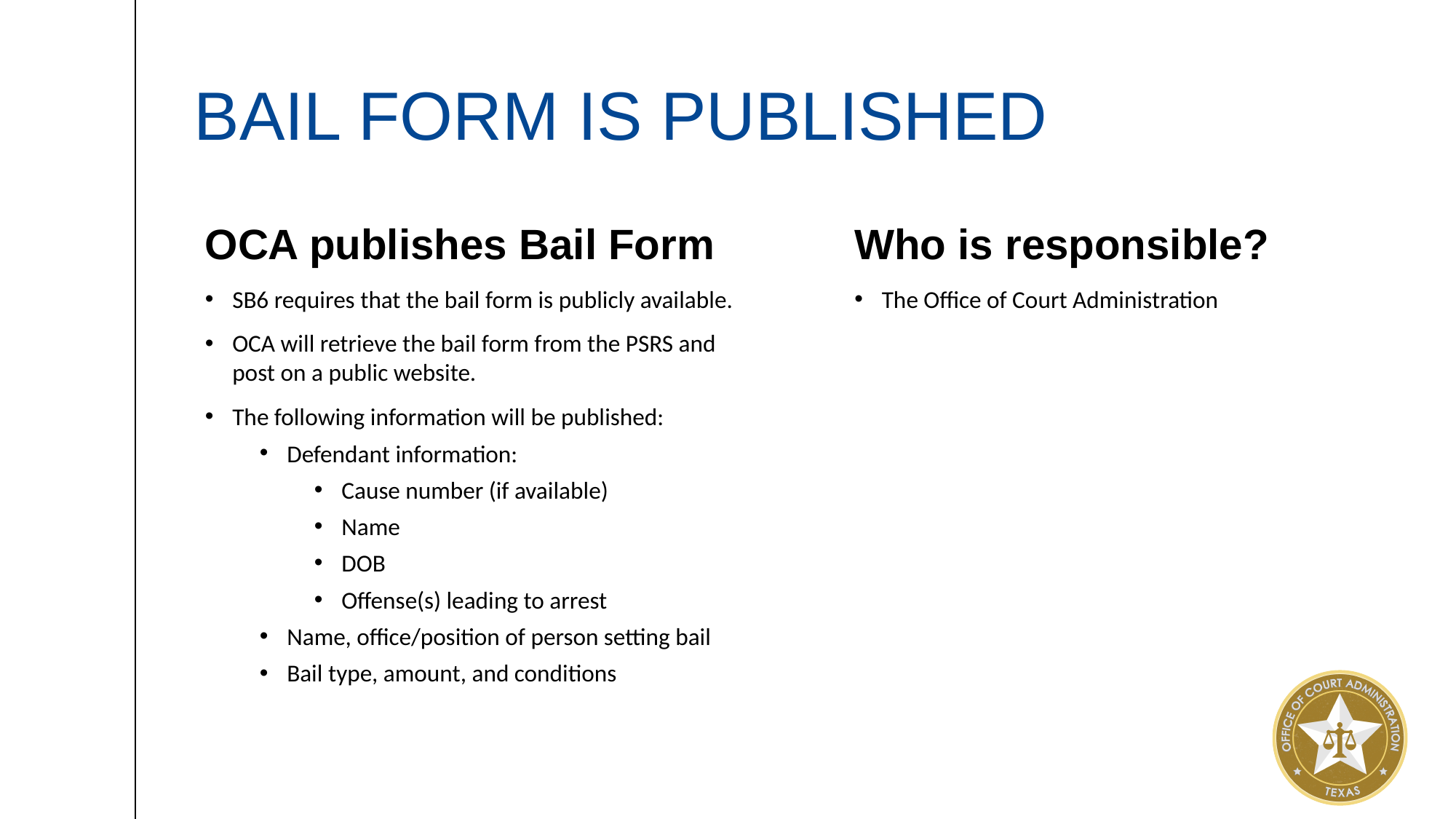

# Bail form is published
OCA publishes Bail Form
Who is responsible?
SB6 requires that the bail form is publicly available.
OCA will retrieve the bail form from the PSRS and post on a public website.
The following information will be published:
Defendant information:
Cause number (if available)
Name
DOB
Offense(s) leading to arrest
Name, office/position of person setting bail
Bail type, amount, and conditions
The Office of Court Administration